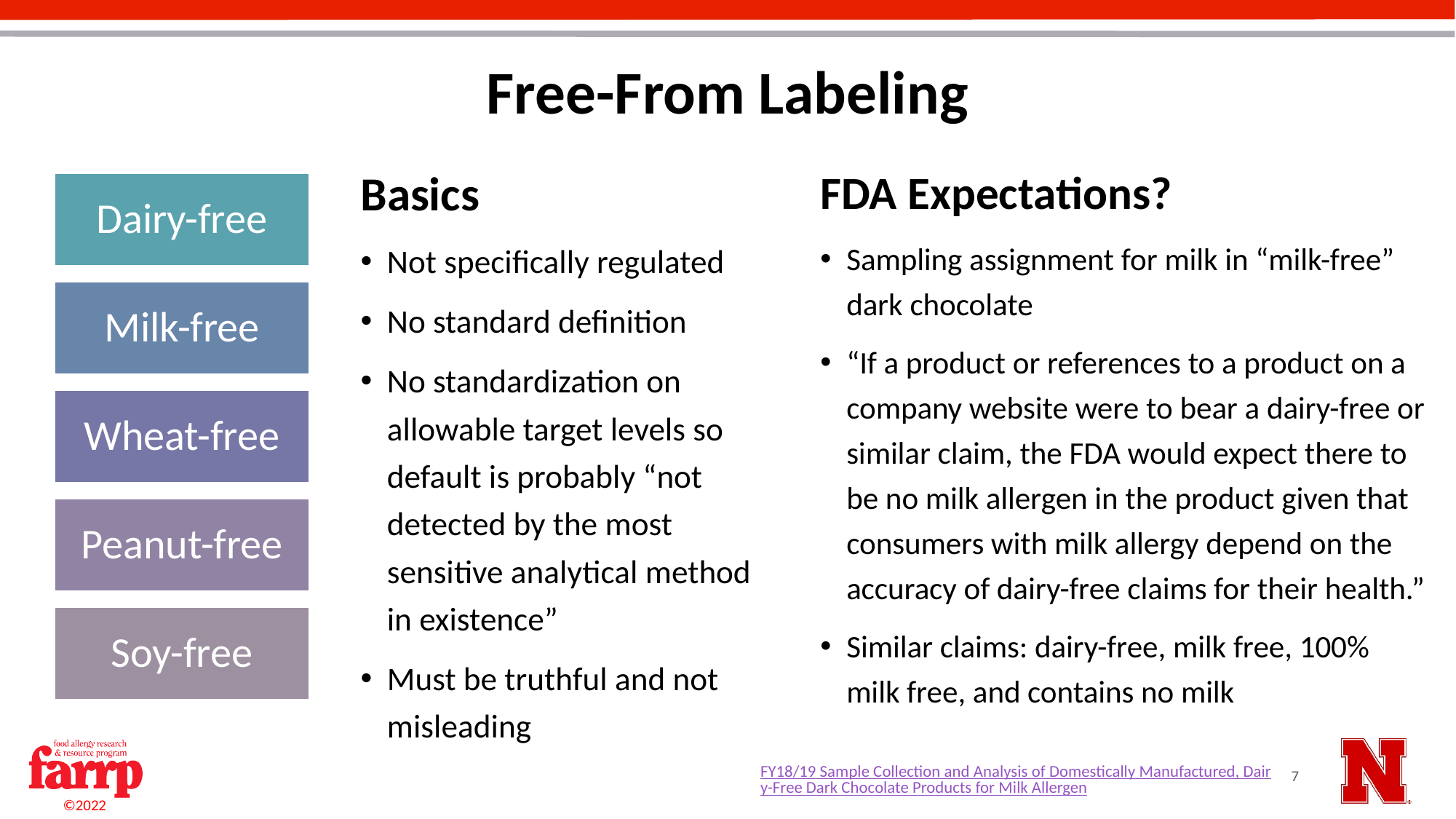

# Free-From Labeling
Basics
Not specifically regulated
No standard definition
No standardization on allowable target levels so default is probably “not detected by the most sensitive analytical method in existence”
Must be truthful and not misleading

FDA Expectations?
Sampling assignment for milk in “milk-free” dark chocolate
“If a product or references to a product on a company website were to bear a dairy-free or similar claim, the FDA would expect there to be no milk allergen in the product given that consumers with milk allergy depend on the accuracy of dairy-free claims for their health.”
Similar claims: dairy-free, milk free, 100% milk free, and contains no milk

Dairy-free
Milk-free
Wheat-free
Peanut-free
Soy-free
7
FY18/19 Sample Collection and Analysis of Domestically Manufactured, Dairy-Free Dark Chocolate Products for Milk Allergen
©2022